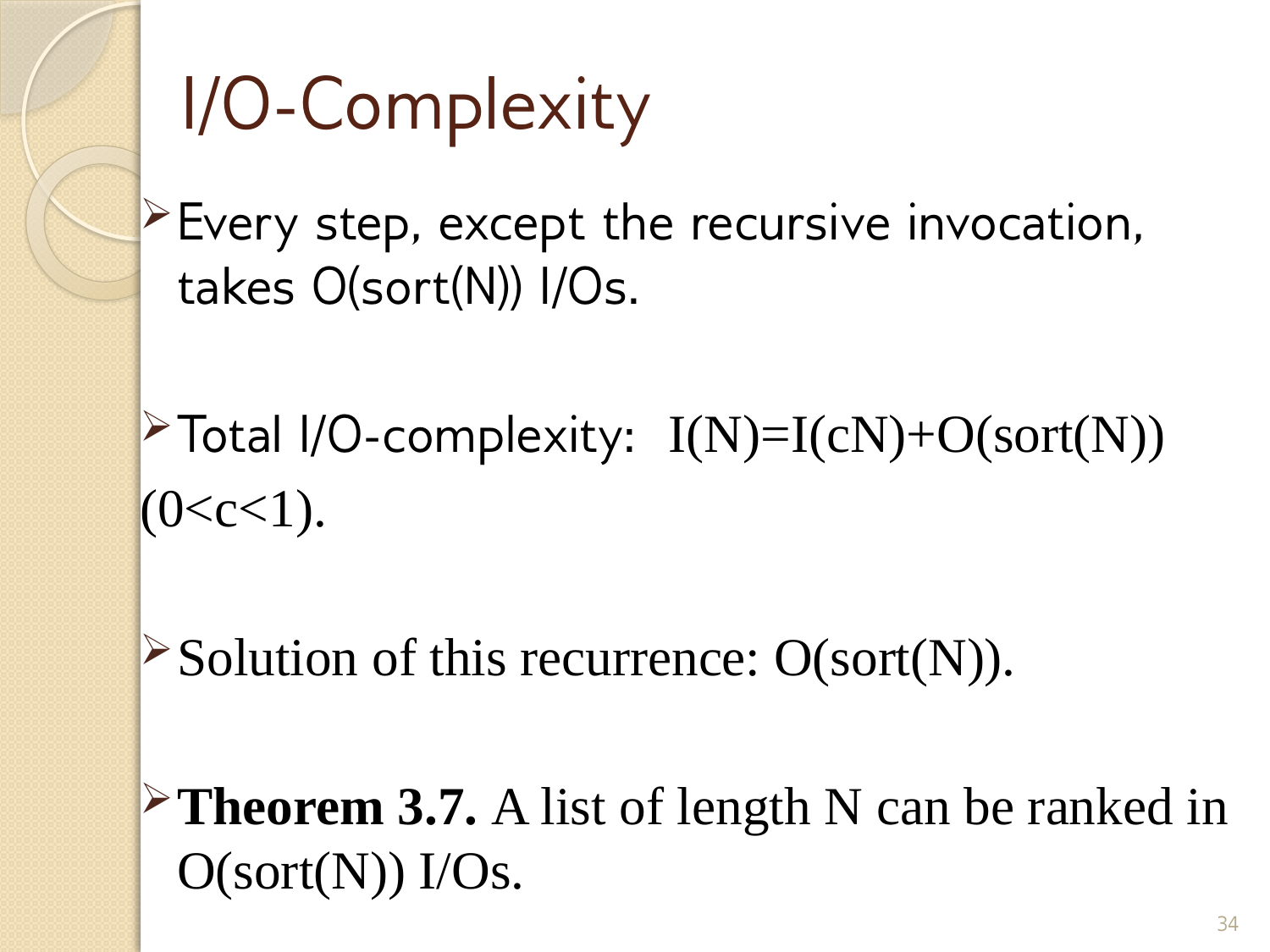

# I/O-Complexity
Every step, except the recursive invocation, takes O(sort(N)) I/Os.

Total I/O-complexity:  Ι(N)=Ι(cN)+O(sort(N))
(0<c<1).

Solution of this recurrence: O(sort(N)).

Theorem 3.7. A list of length N can be ranked in O(sort(N)) I/Os.

34